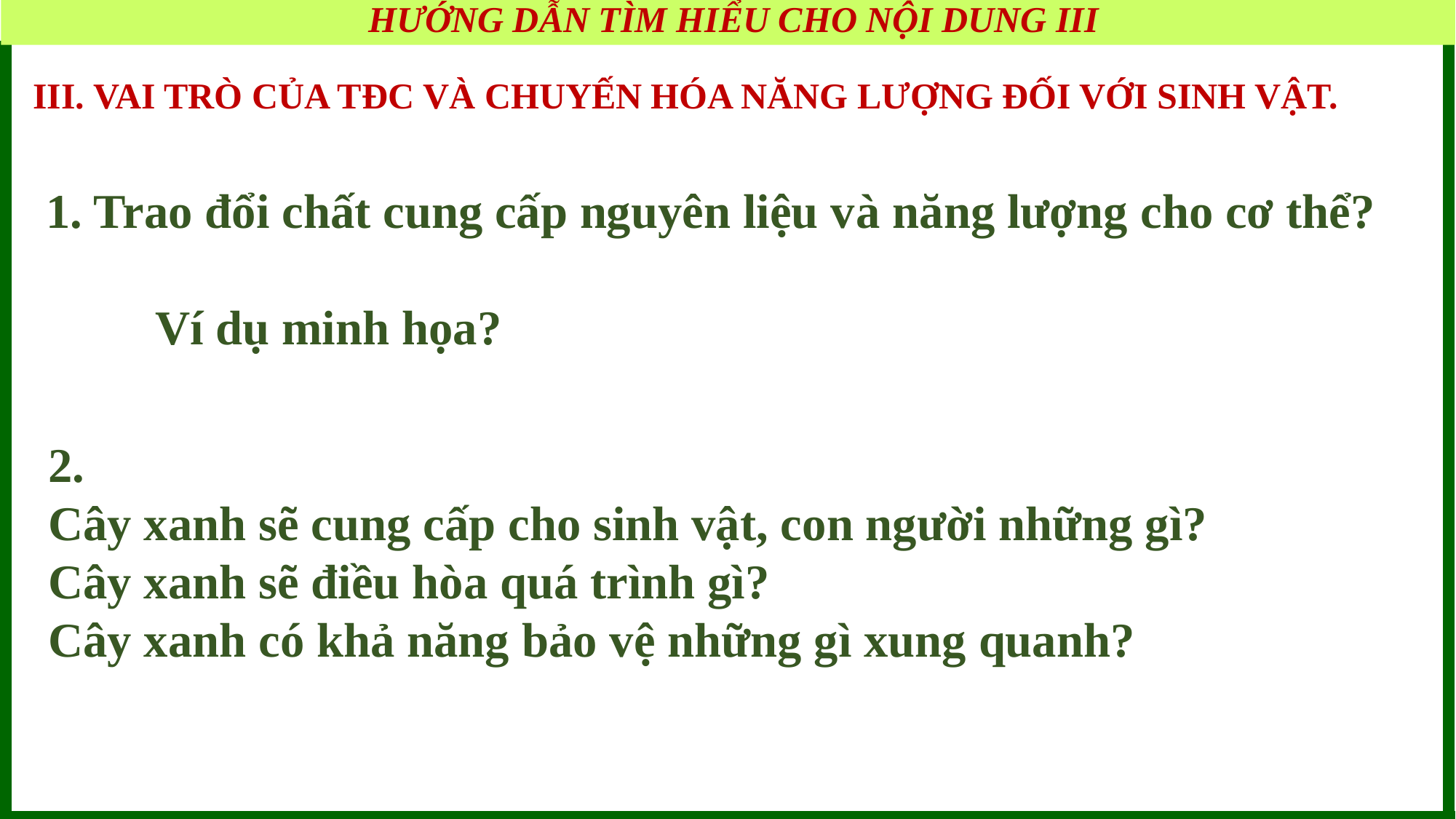

HƯỚNG DẪN TÌM HIỂU CHO NỘI DUNG III
BÀI 1: KHÁI QUÁT VỀ TRAO ĐỔI CHẤT VÀ CHUYẾN HOÁ NĂNG LUỢNG

III. VAI TRÒ CỦA TĐC VÀ CHUYẾN HÓA NĂNG LƯỢNG ĐỐI VỚI SINH VẬT.
1. Trao đổi chất cung cấp nguyên liệu và năng lượng cho cơ thể?

	Ví dụ minh họa?
2.
Cây xanh sẽ cung cấp cho sinh vật, con người những gì?
Cây xanh sẽ điều hòa quá trình gì?
Cây xanh có khả năng bảo vệ những gì xung quanh?